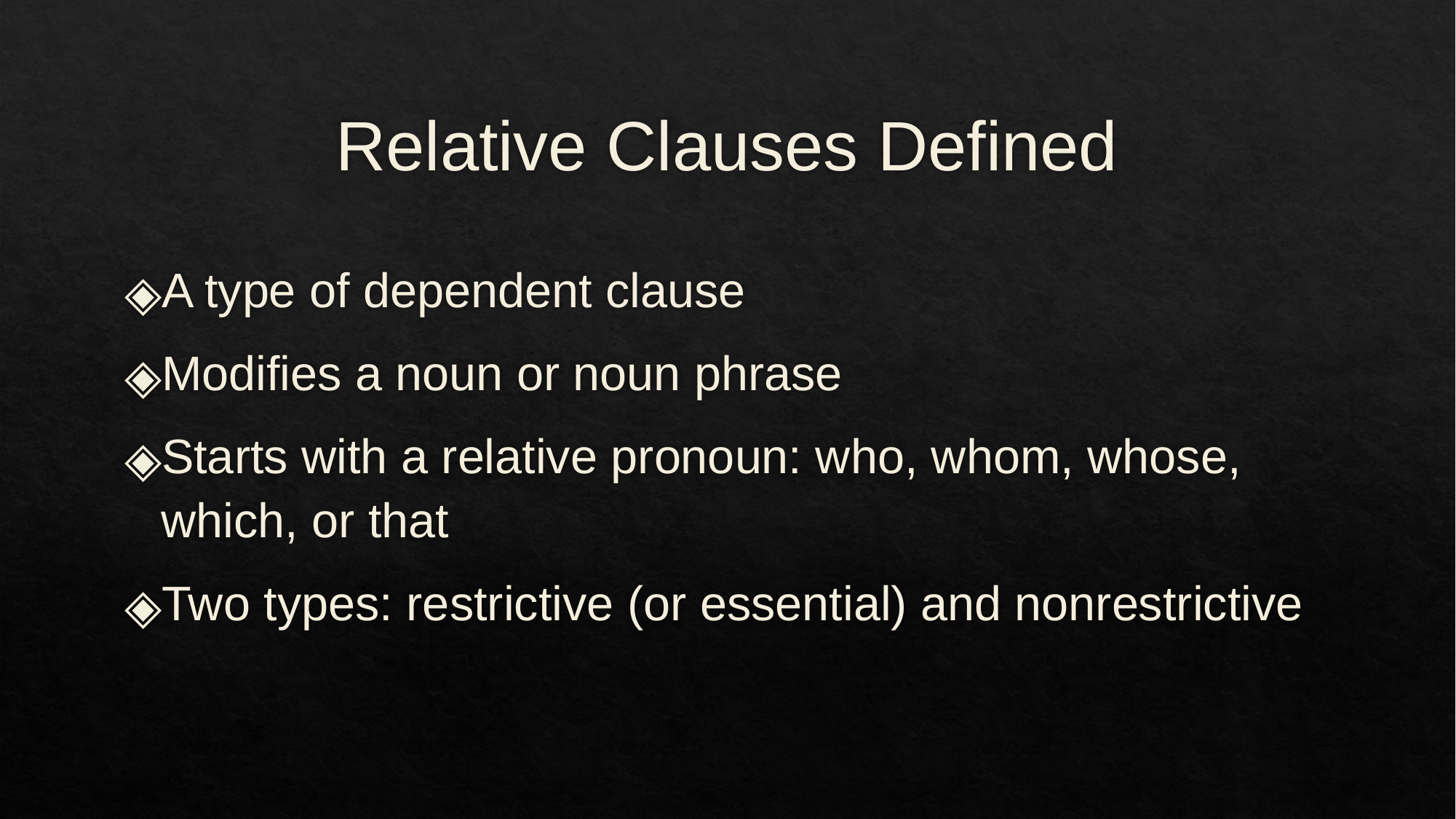

# Relative Clauses Defined
A type of dependent clause
Modifies a noun or noun phrase
Starts with a relative pronoun: who, whom, whose, which, or that
Two types: restrictive (or essential) and nonrestrictive